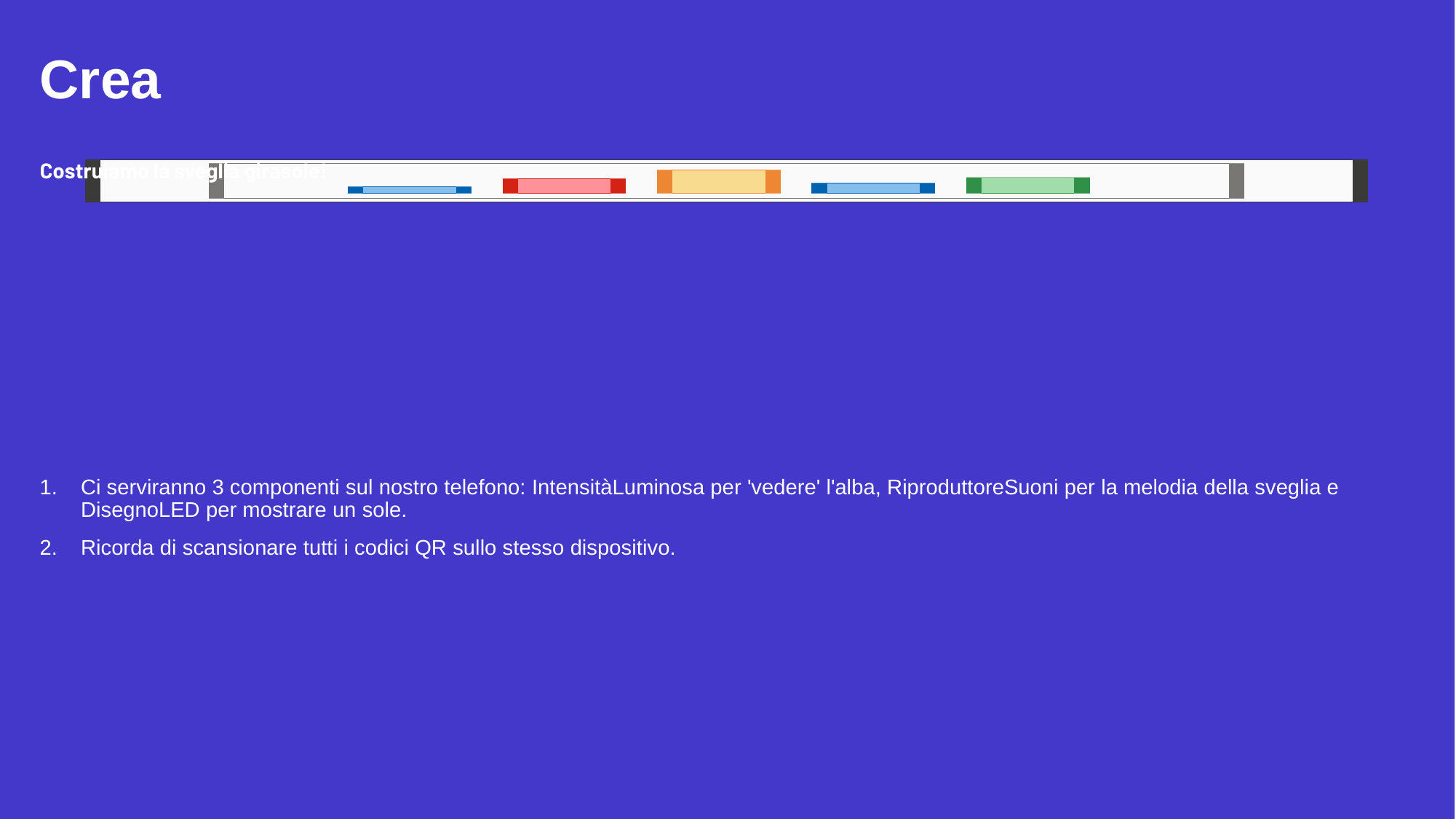

# Crea
Costruiamo la sveglia girasole!
Ci serviranno 3 componenti sul nostro telefono: IntensitàLuminosa per 'vedere' l'alba, RiproduttoreSuoni per la melodia della sveglia e DisegnoLED per mostrare un sole.
Ricorda di scansionare tutti i codici QR sullo stesso dispositivo.